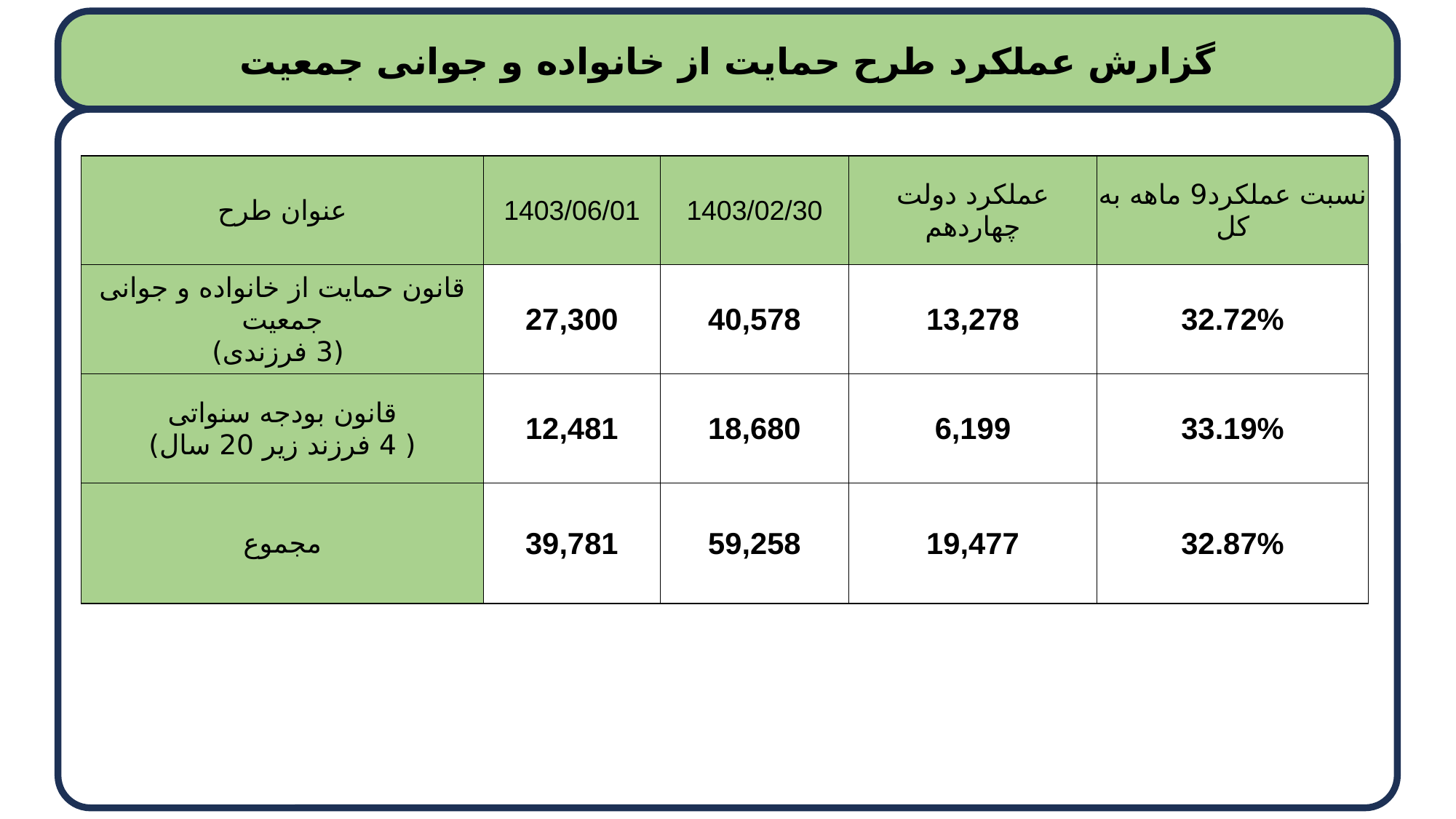

گزارش عملکرد طرح حمایت از خانواده و جوانی جمعیت

| عنوان طرح | 1403/06/01 | 1403/02/30 | عملکرد دولت چهاردهم | نسبت عملکرد9 ماهه به کل |
| --- | --- | --- | --- | --- |
| قانون حمایت از خانواده و جوانی جمعیت (3 فرزندی) | 27,300 | 40,578 | 13,278 | 32.72% |
| قانون بودجه سنواتی ( 4 فرزند زیر 20 سال) | 12,481 | 18,680 | 6,199 | 33.19% |
| مجموع | 39,781 | 59,258 | 19,477 | 32.87% |